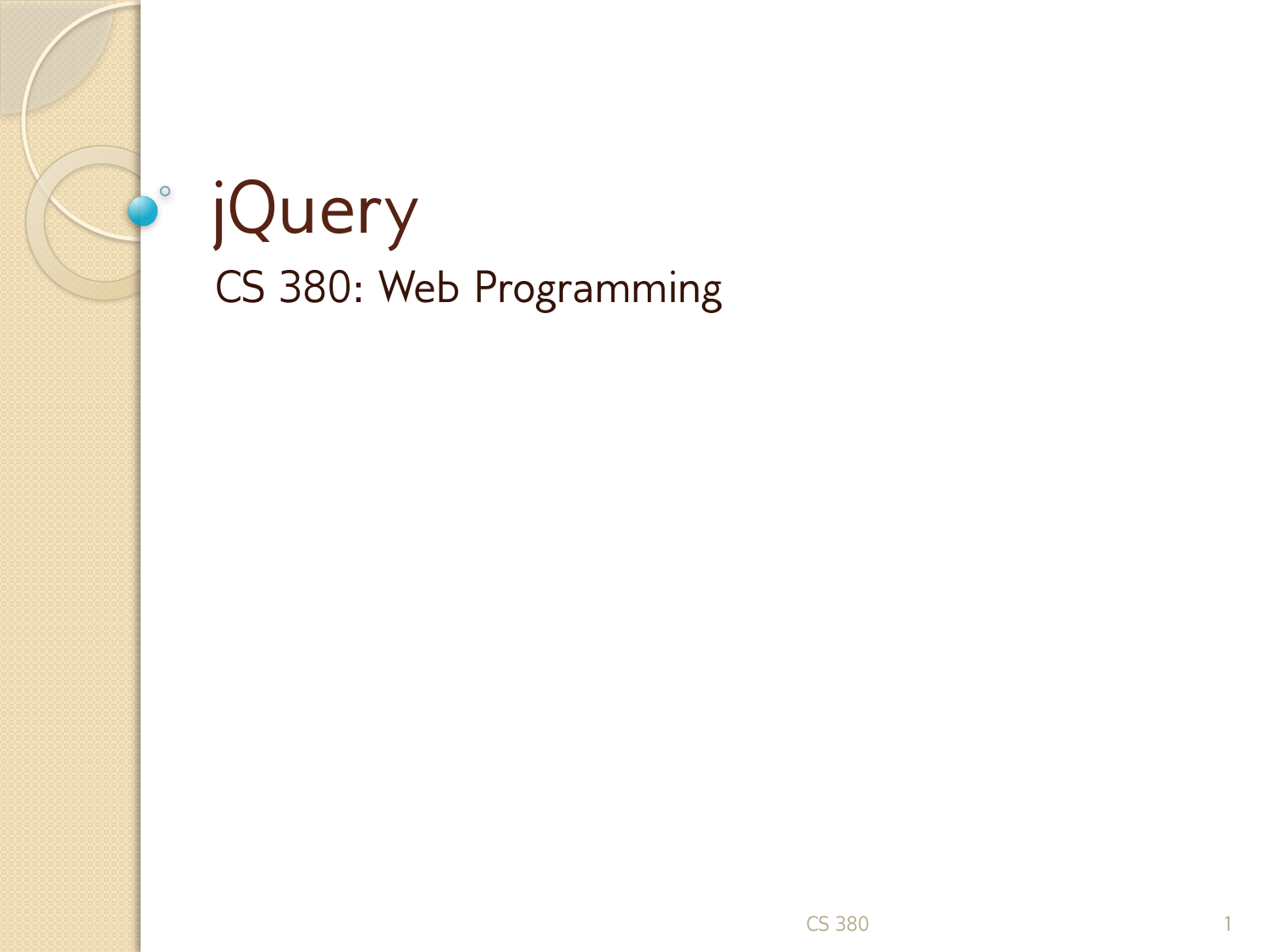

# jQuery
CS 380: Web Programming
CS 380
1